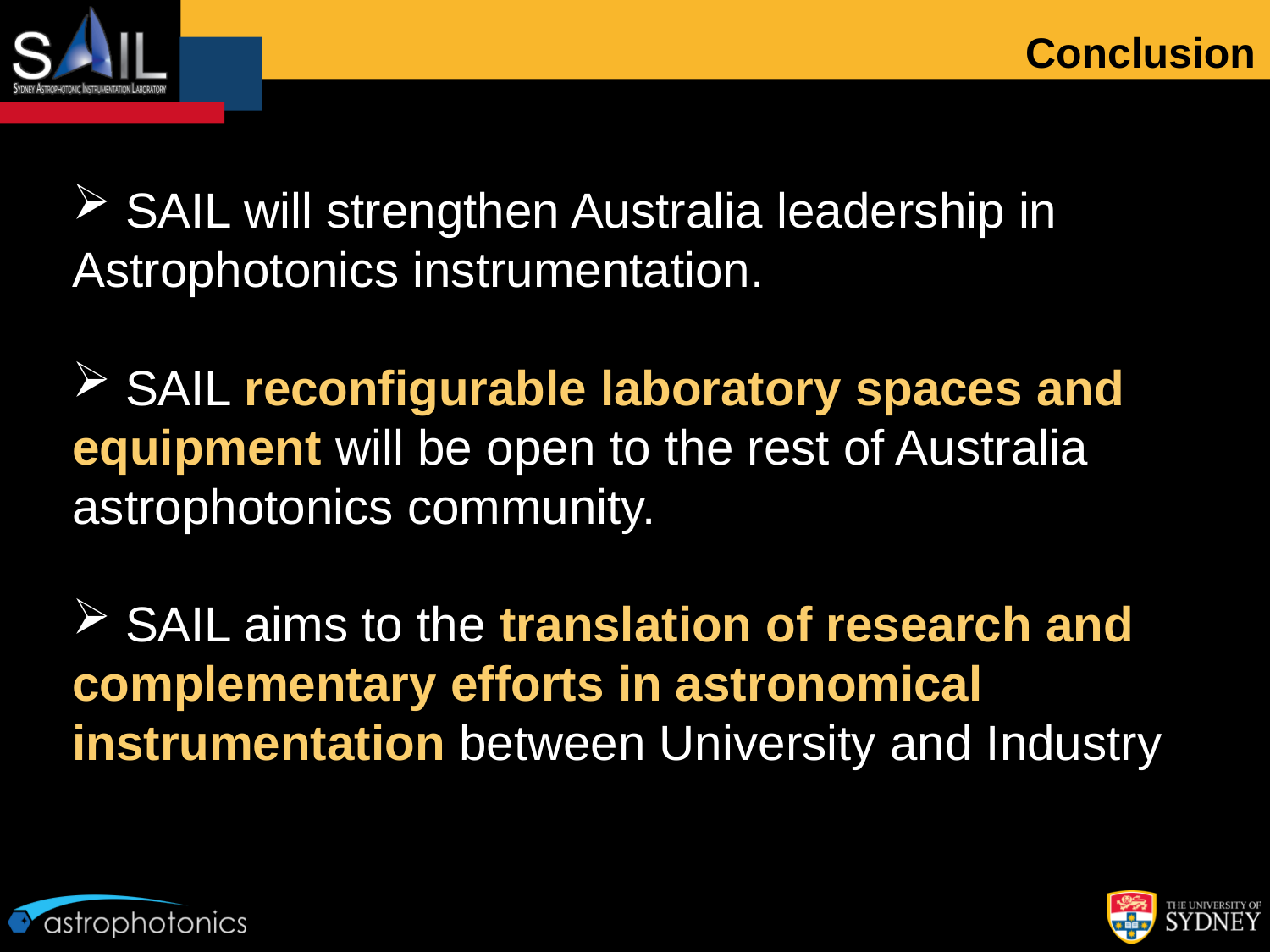

Conclusion
 SAIL will strengthen Australia leadership in Astrophotonics instrumentation.

 SAIL reconfigurable laboratory spaces and equipment will be open to the rest of Australia astrophotonics community.

 SAIL aims to the translation of research and complementary efforts in astronomical instrumentation between University and Industry